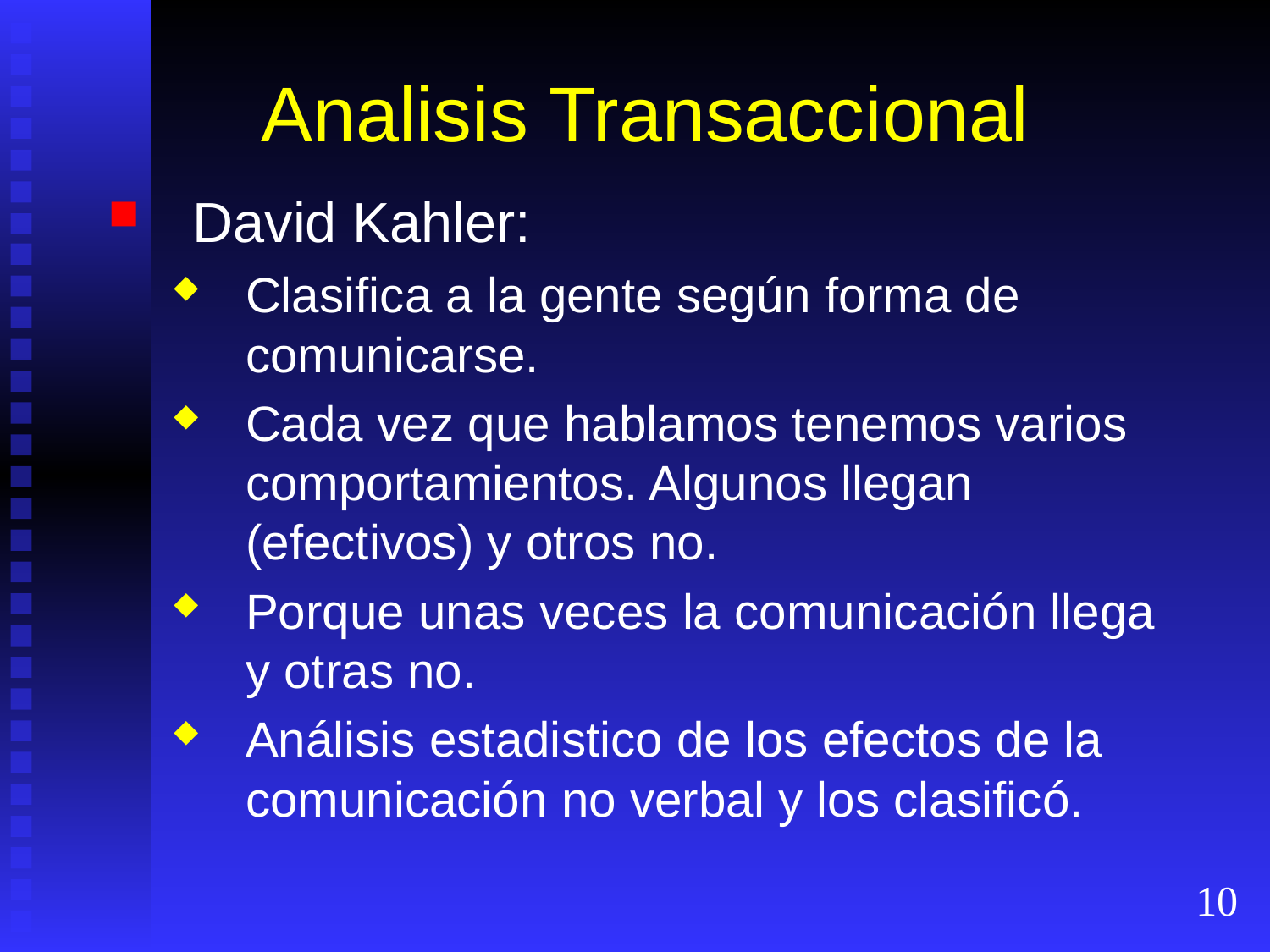

# Analisis Transaccional
David Kahler:
Clasifica a la gente según forma de comunicarse.
Cada vez que hablamos tenemos varios comportamientos. Algunos llegan (efectivos) y otros no.
Porque unas veces la comunicación llega y otras no.
Análisis estadistico de los efectos de la comunicación no verbal y los clasificó.
10